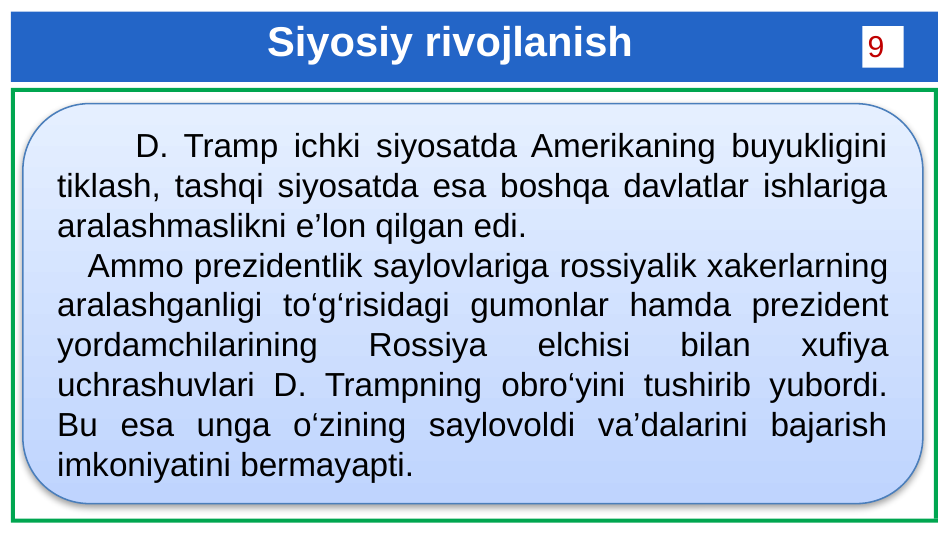

# Siyosiy rivojlanish
9

     D. Tramp ichki siyosatda Amerikaning buyukligini tiklash, tashqi siyosatda esa boshqa davlatlar ishlariga aralashmaslikni e’lon qilgan edi.
   Ammo prezident­lik saylovlariga rossiyalik xakerlarning aralashganligi to‘g‘risidagi gumonlar hamda prezident yordamchilarining Rossiya elchisi bilan xufiya uchrashuvlari D. Trampning obro‘yini tushirib yubordi. Bu esa unga o‘zining saylovoldi va’dalarini bajarish imkoniyatini bermayapti.